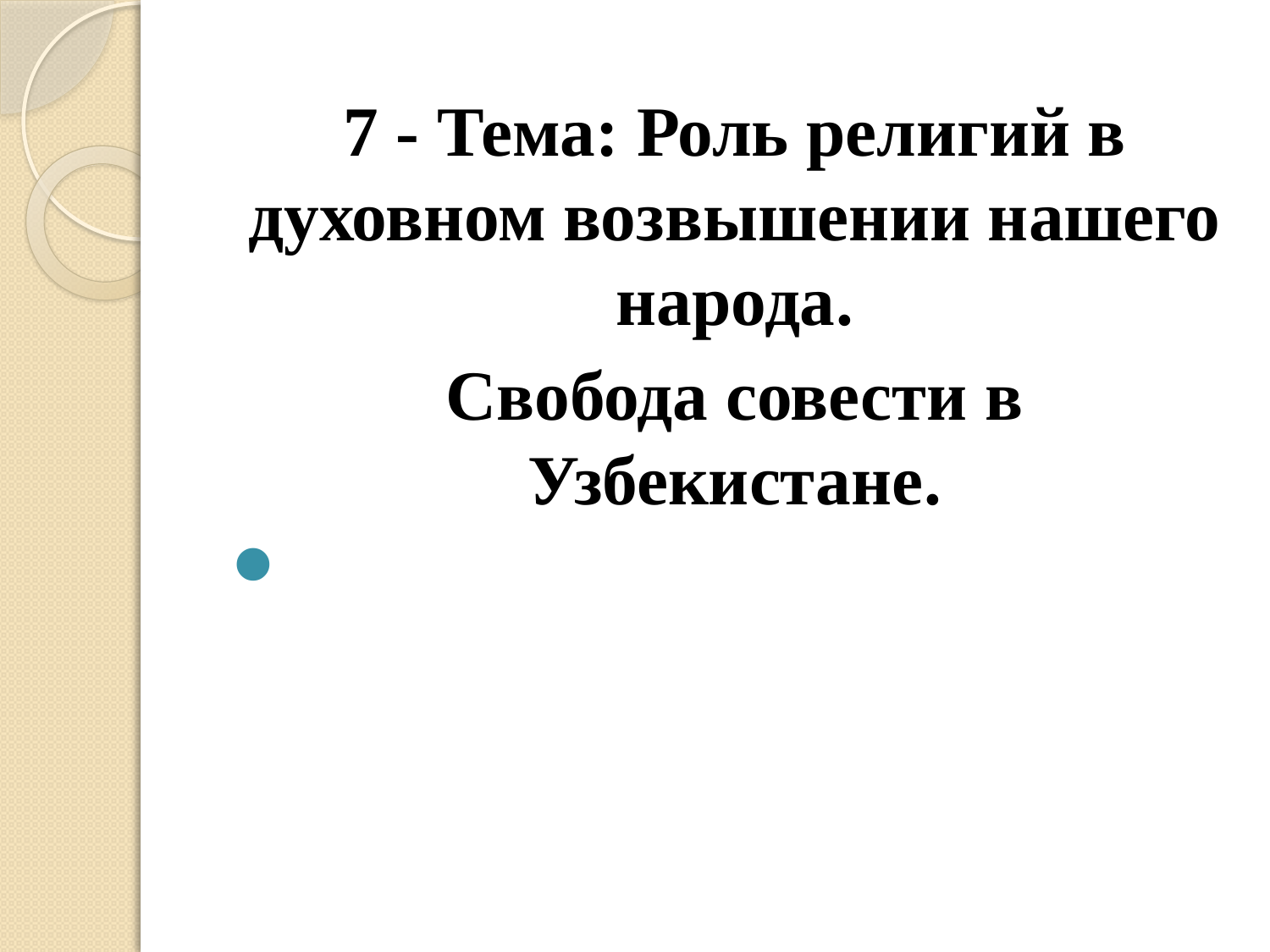

7 - Тема: Роль религий в духовном возвышении нашего народа.
Свобода совести в Узбекистане.